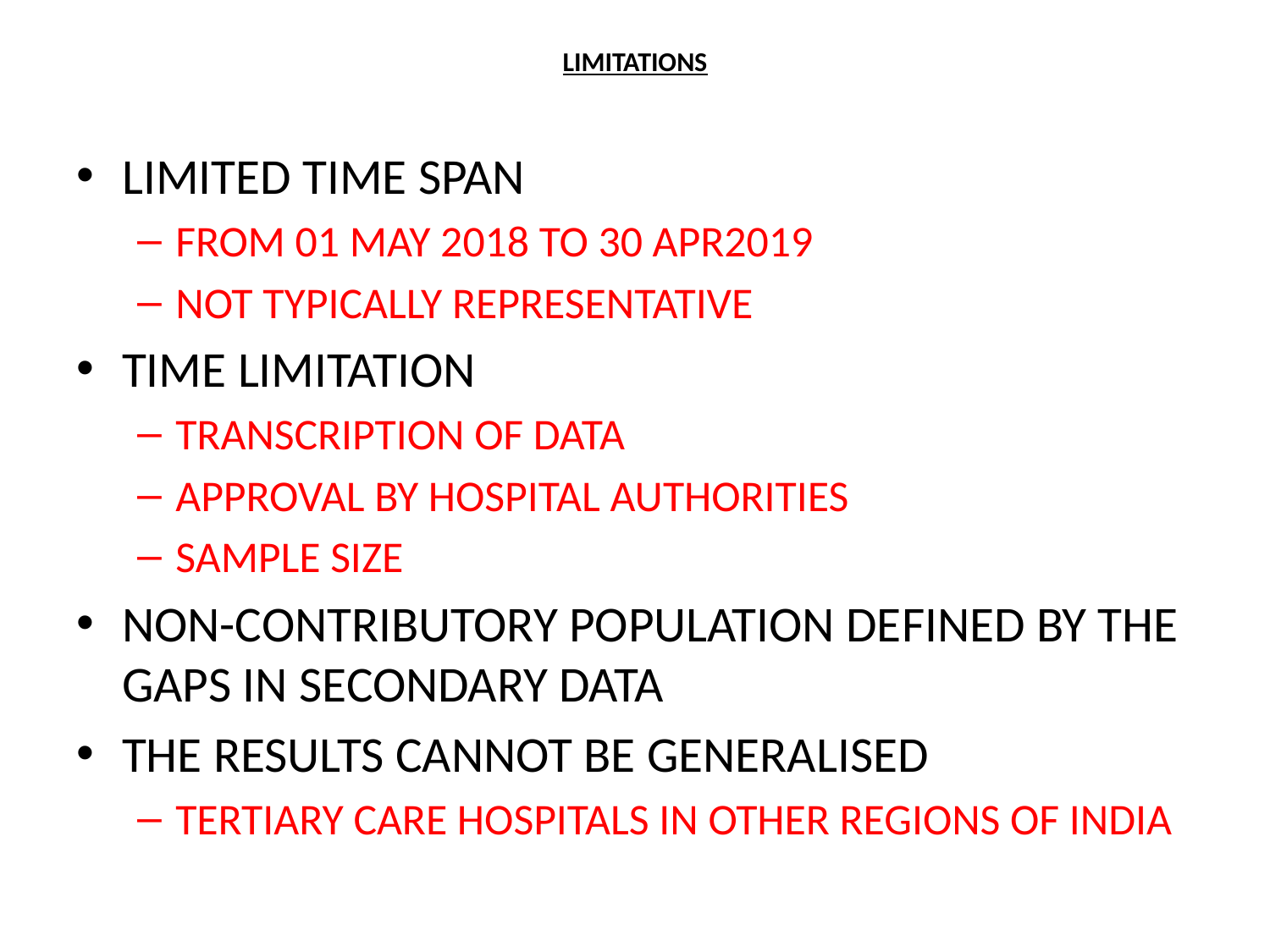

# LIMITATIONS
LIMITED TIME SPAN
FROM 01 MAY 2018 TO 30 APR2019
NOT TYPICALLY REPRESENTATIVE
TIME LIMITATION
TRANSCRIPTION OF DATA
APPROVAL BY HOSPITAL AUTHORITIES
SAMPLE SIZE
NON-CONTRIBUTORY POPULATION DEFINED BY THE GAPS IN SECONDARY DATA
THE RESULTS CANNOT BE GENERALISED
TERTIARY CARE HOSPITALS IN OTHER REGIONS OF INDIA